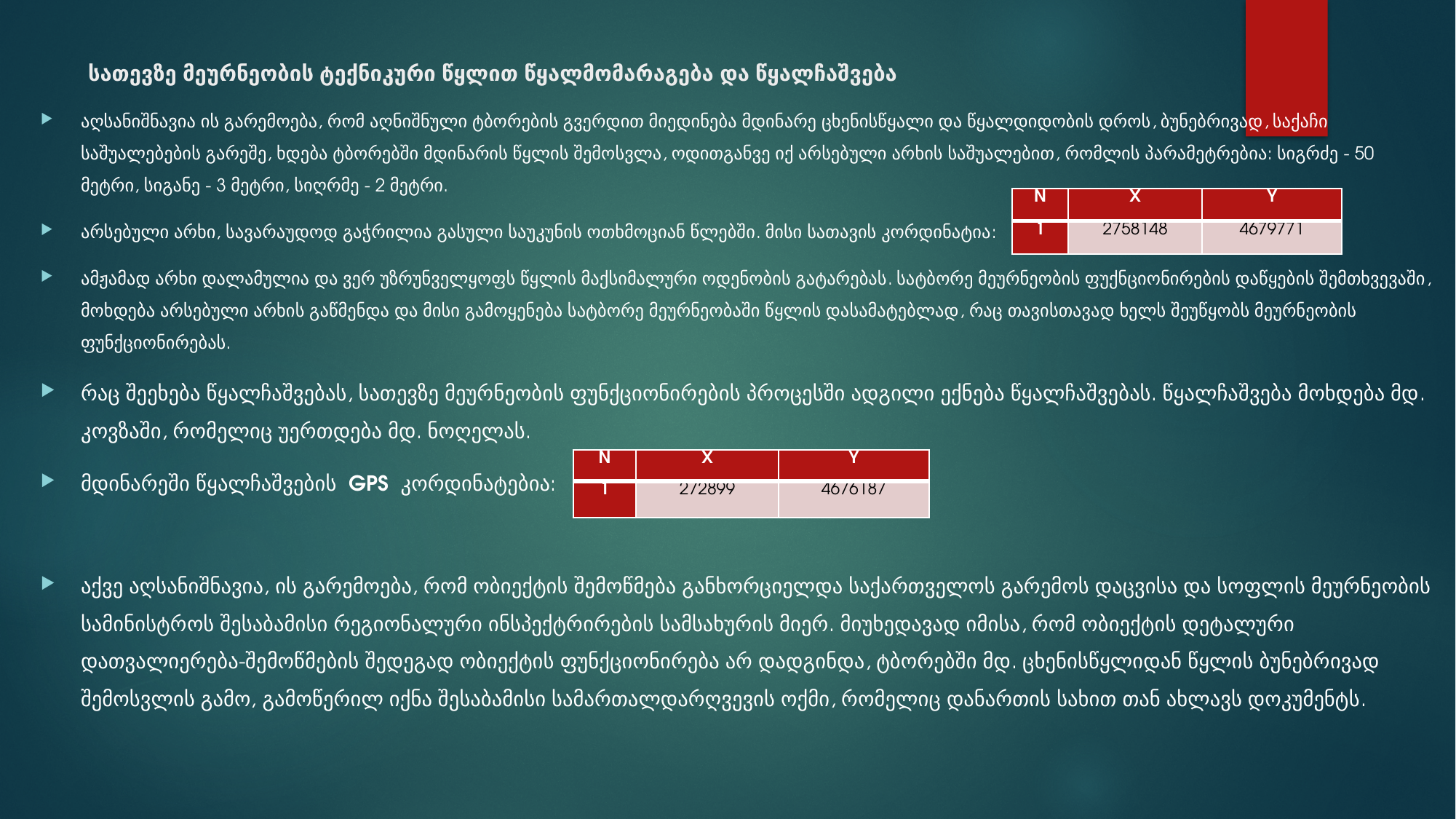

# სათევზე მეურნეობის ტექნიკური წყლით წყალმომარაგება და წყალჩაშვება
აღსანიშნავია ის გარემოება, რომ აღნიშნული ტბორების გვერდით მიედინება მდინარე ცხენისწყალი და წყალდიდობის დროს, ბუნებრივად, საქაჩი საშუალებების გარეშე, ხდება ტბორებში მდინარის წყლის შემოსვლა, ოდითგანვე იქ არსებული არხის საშუალებით, რომლის პარამეტრებია: სიგრძე - 50 მეტრი, სიგანე - 3 მეტრი, სიღრმე - 2 მეტრი.
არსებული არხი, სავარაუდოდ გაჭრილია გასული საუკუნის ოთხმოციან წლებში. მისი სათავის კორდინატია:
ამჟამად არხი დალამულია და ვერ უზრუნველყოფს წყლის მაქსიმალური ოდენობის გატარებას. სატბორე მეურნეობის ფუქნციონირების დაწყების შემთხვევაში, მოხდება არსებული არხის გაწმენდა და მისი გამოყენება სატბორე მეურნეობაში წყლის დასამატებლად, რაც თავისთავად ხელს შეუწყობს მეურნეობის ფუნქციონირებას.
რაც შეეხება წყალჩაშვებას, სათევზე მეურნეობის ფუნქციონირების პროცესში ადგილი ექნება წყალჩაშვებას. წყალჩაშვება მოხდება მდ. კოვზაში, რომელიც უერთდება მდ. ნოღელას.
მდინარეში წყალჩაშვების  GPS  კორდინატებია:

აქვე აღსანიშნავია, ის გარემოება, რომ ობიექტის შემოწმება განხორციელდა საქართველოს გარემოს დაცვისა და სოფლის მეურნეობის სამინისტროს შესაბამისი რეგიონალური ინსპექტრირების სამსახურის მიერ. მიუხედავად იმისა, რომ ობიექტის დეტალური დათვალიერება-შემოწმების შედეგად ობიექტის ფუნქციონირება არ დადგინდა, ტბორებში მდ. ცხენისწყლიდან წყლის ბუნებრივად შემოსვლის გამო, გამოწერილ იქნა შესაბამისი სამართალდარღვევის ოქმი, რომელიც დანართის სახით თან ახლავს დოკუმენტს.

| N | X | Y |
| --- | --- | --- |
| 1 | 2758148 | 4679771 |
| N | X | Y |
| --- | --- | --- |
| 1 | 272899 | 4676187 |